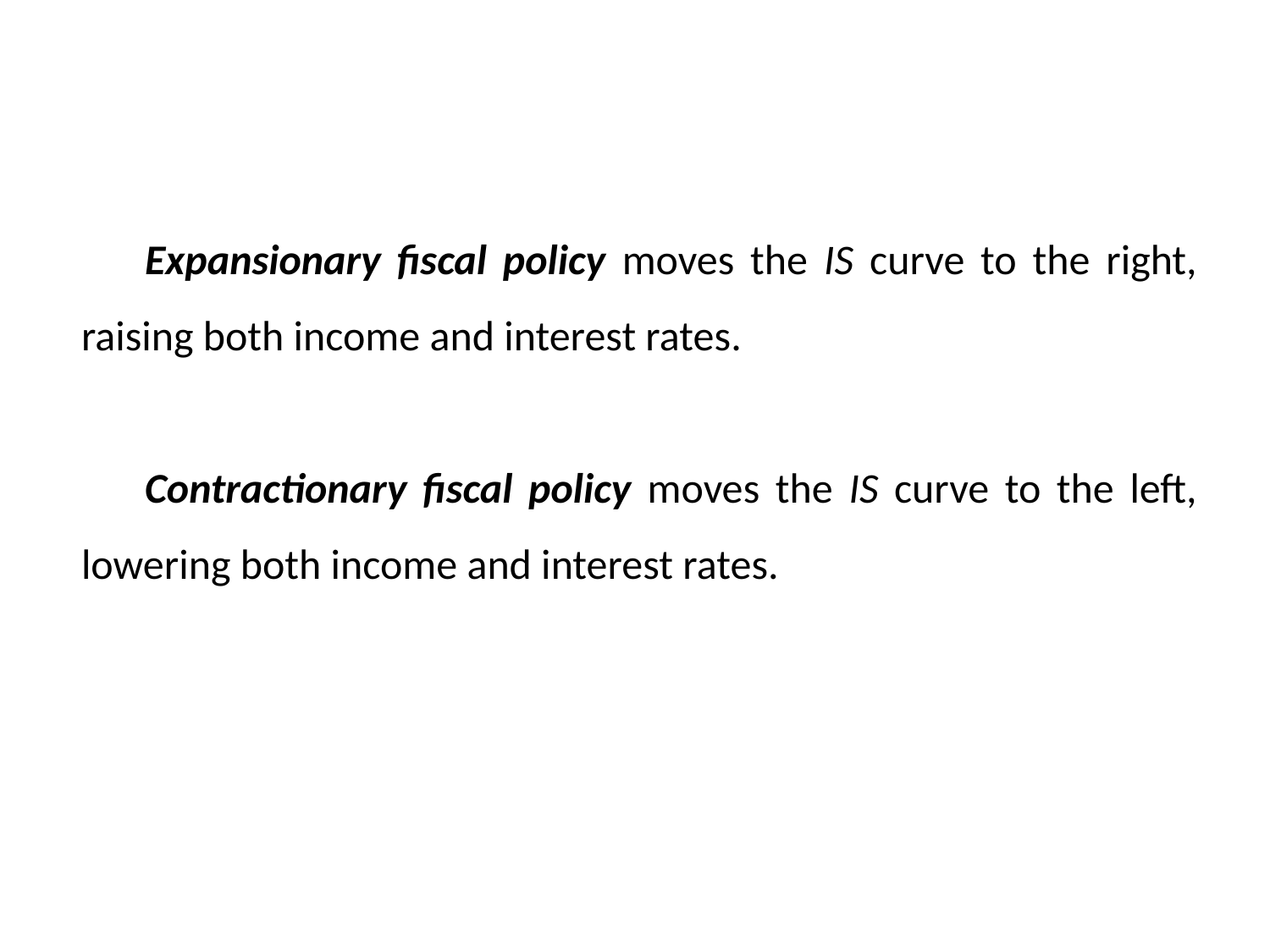

Expansionary fiscal policy moves the IS curve to the right, raising both income and interest rates.

Contractionary fiscal policy moves the IS curve to the left, lowering both income and interest rates.